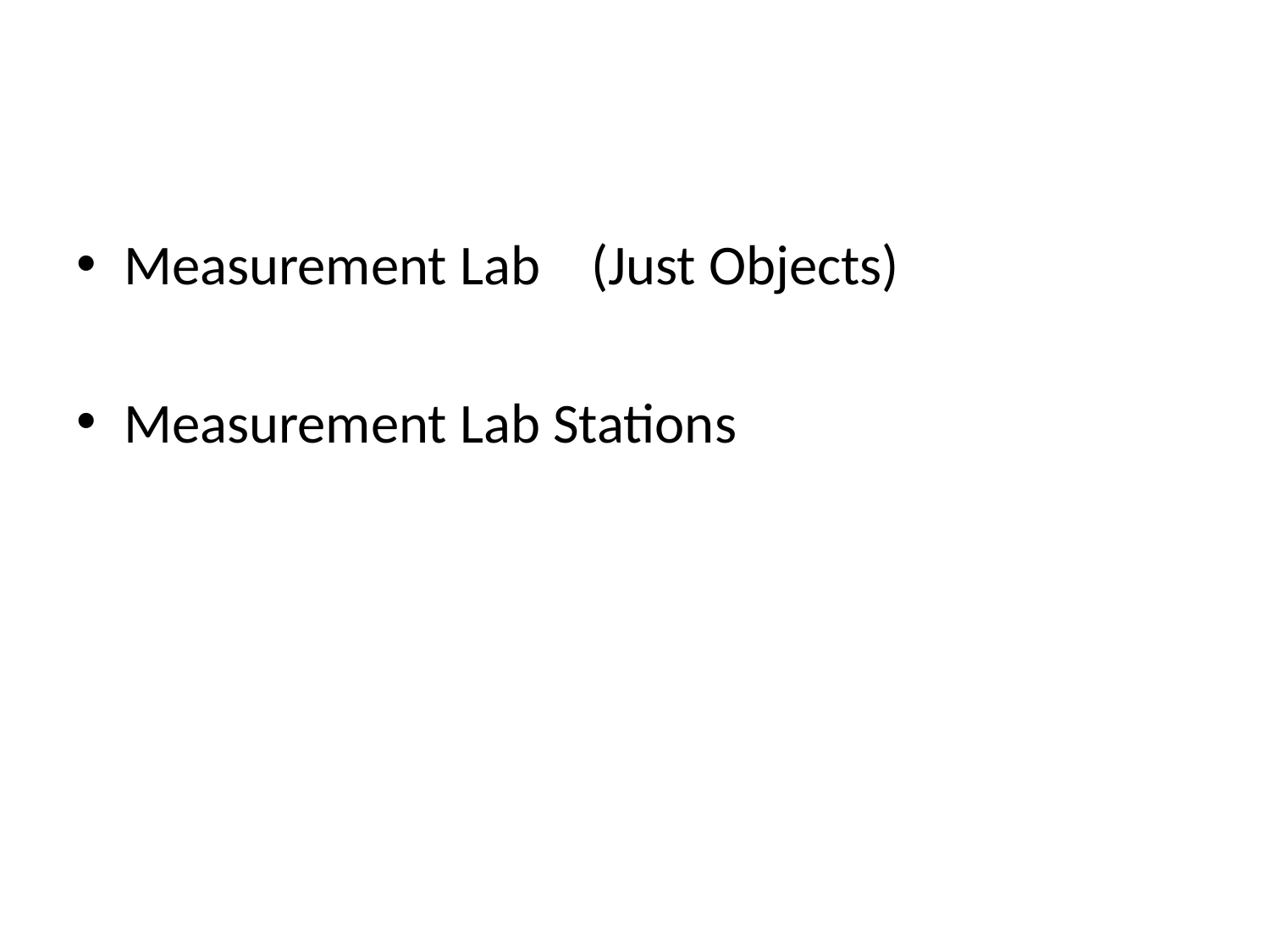

#
Measurement Lab    (Just Objects)

Measurement Lab Stations